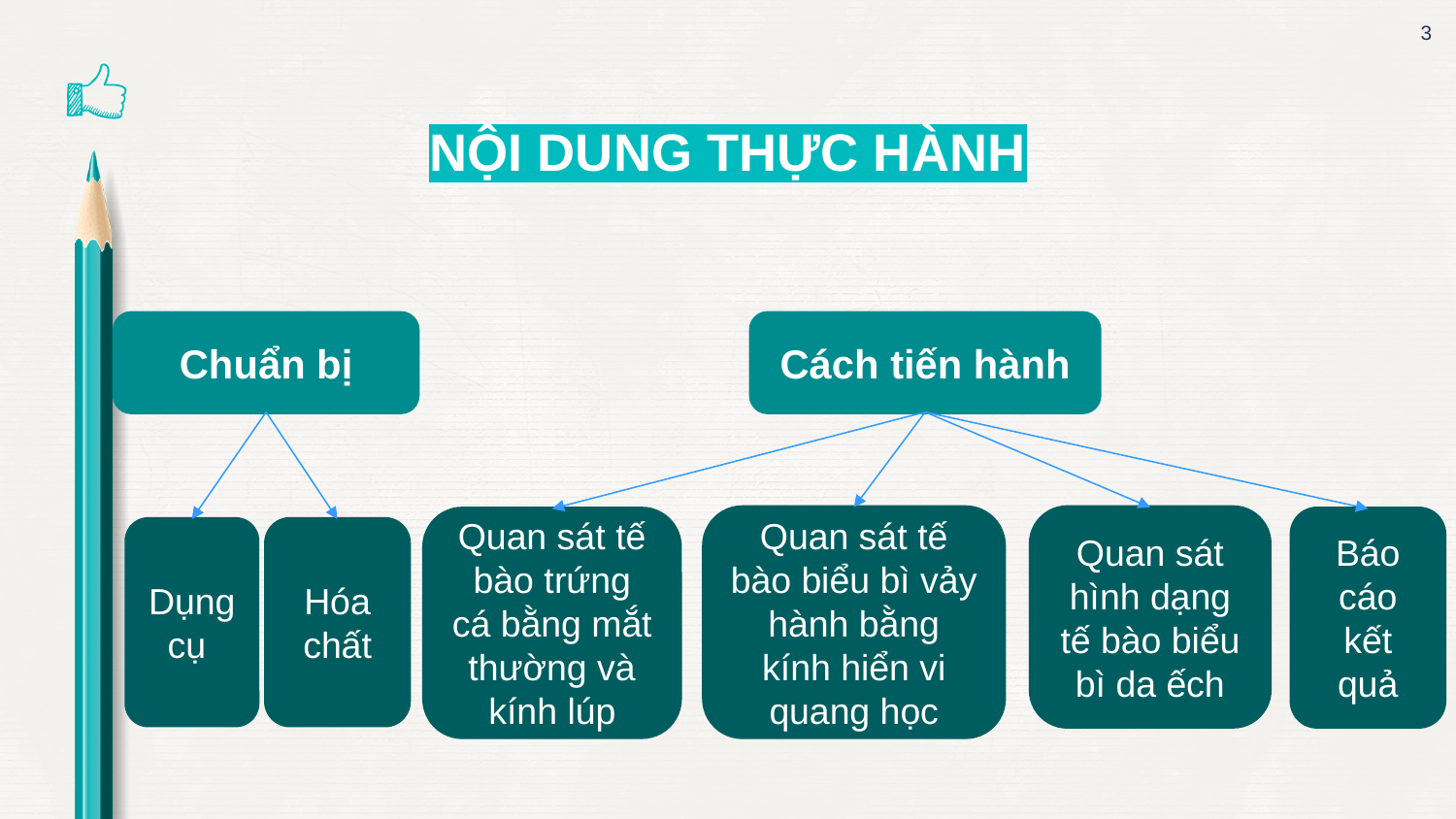

3

NỘI DUNG THỰC HÀNH
Chuẩn bị
Cách tiến hành
Quan sát hình dạng tế bào biểu bì da ếch
Quan sát tế bào biểu bì vảy hành bằng kính hiển vi quang học
Báo cáo kết quả
Quan sát tế bào trứng cá bằng mắt thường và kính lúp
Dụng cụ
Hóa chất